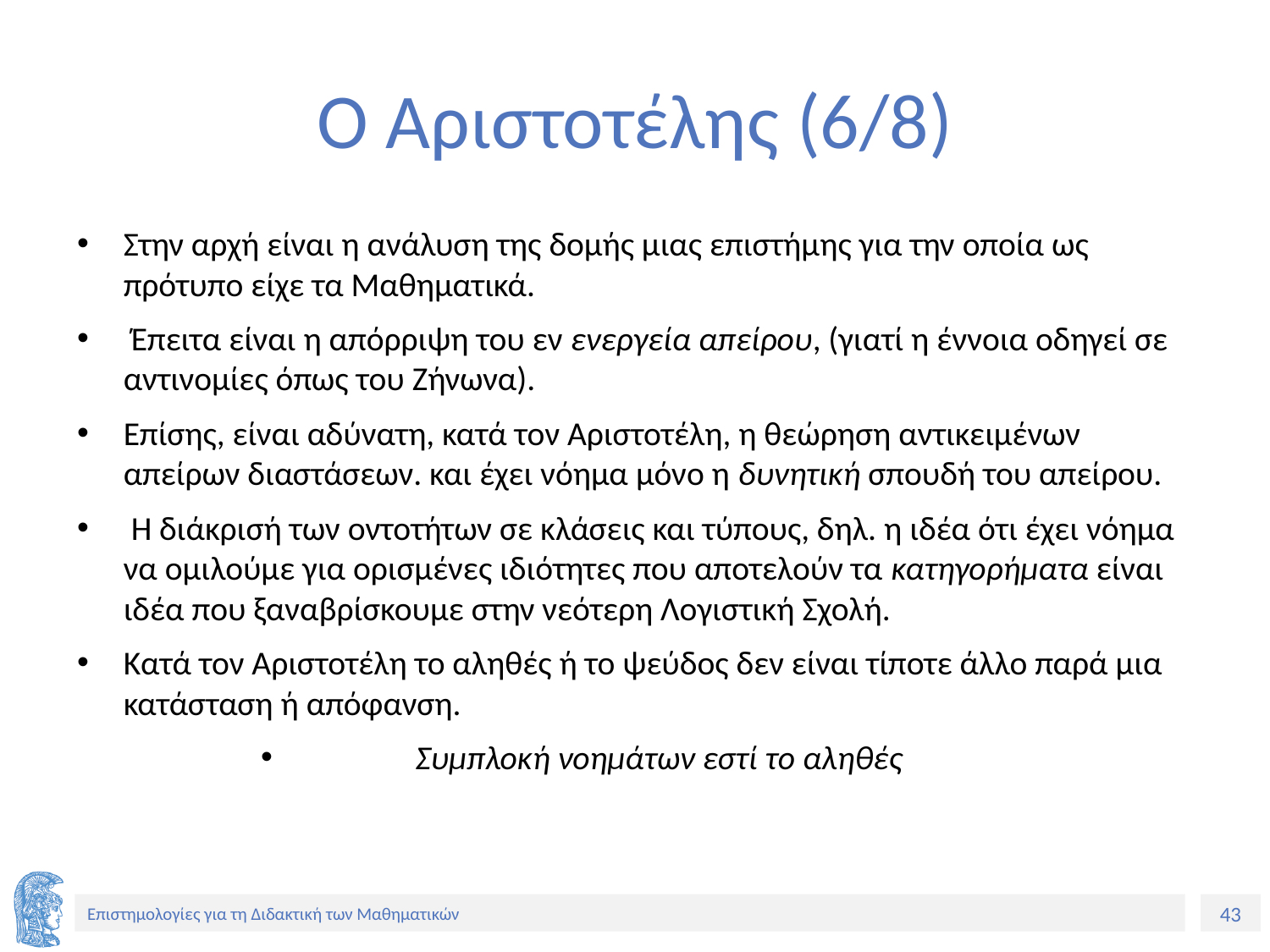

# Ο Αριστοτέλης (6/8)
Στην αρχή είναι η ανάλυση της δομής μιας επιστήμης για την οποία ως πρότυπο είχε τα Μαθηματικά.
 Έπειτα είναι η απόρριψη του εν ενεργεία απείρου, (γιατί η έννοια οδηγεί σε αντινομίες όπως του Ζήνωνα).
Επίσης, είναι αδύνατη, κατά τον Αριστοτέλη, η θεώρηση αντικειμένων απείρων διαστάσεων. και έχει νόημα μόνο η δυνητική σπουδή του απείρου.
 H διάκρισή των οντοτήτων σε κλάσεις και τύπους, δηλ. η ιδέα ότι έχει νόημα να ομιλούμε για ορισμένες ιδιότητες που αποτελούν τα κατηγορήματα είναι ιδέα που ξαναβρίσκουμε στην νεότερη Λογιστική Σχολή.
Κατά τον Αριστοτέλη το αληθές ή το ψεύδος δεν είναι τίποτε άλλο παρά μια κατάσταση ή απόφανση.
Συμπλοκή νοημάτων εστί το αληθές